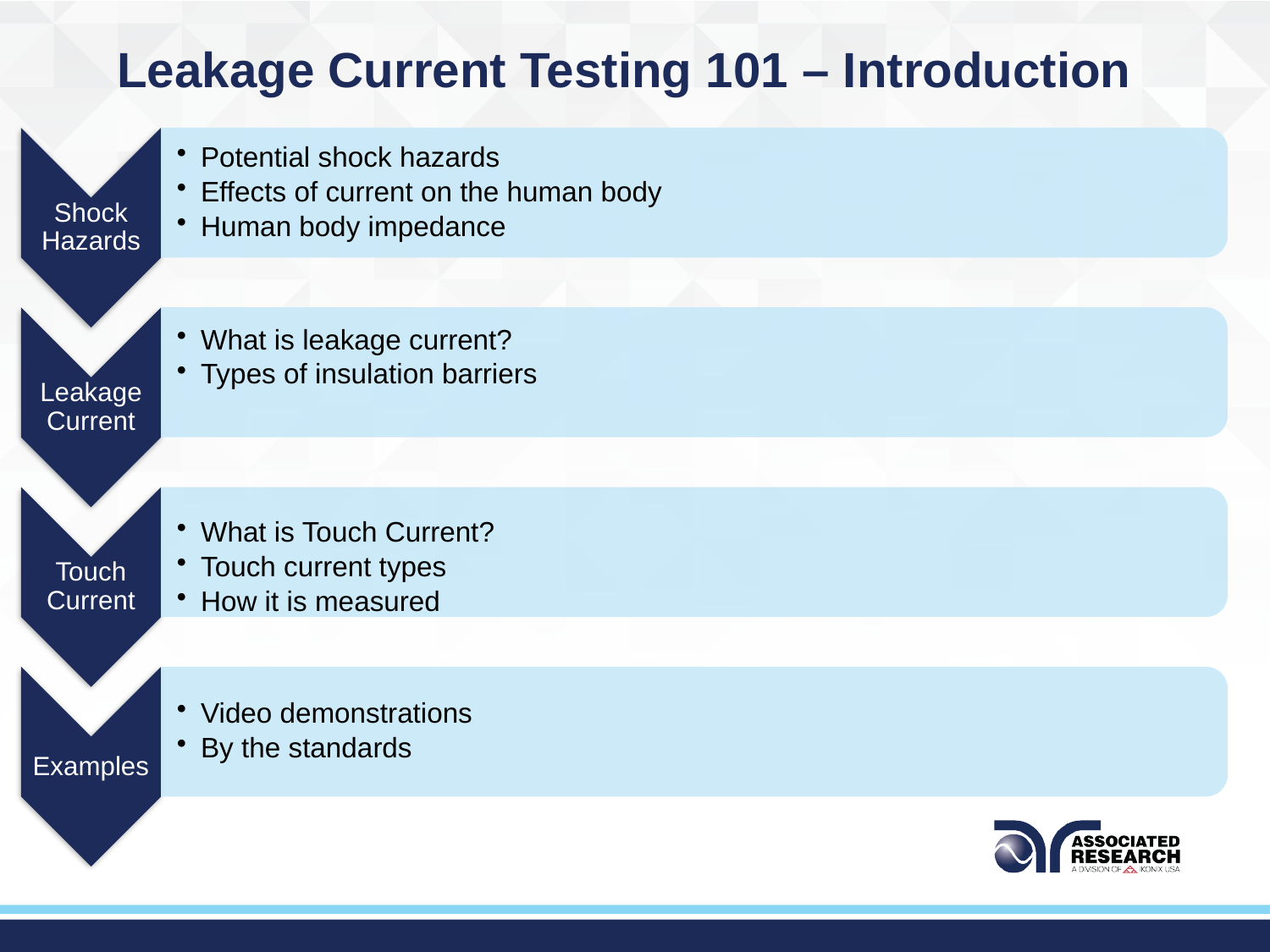

# Leakage Current Testing 101 – Introduction

Shock Hazards
Potential shock hazards
Effects of current on the human body
Human body impedance
Leakage Current
What is leakage current?
Types of insulation barriers

Touch Current

What is Touch Current?
Touch current types
How it is measured
Examples
Video demonstrations
By the standards